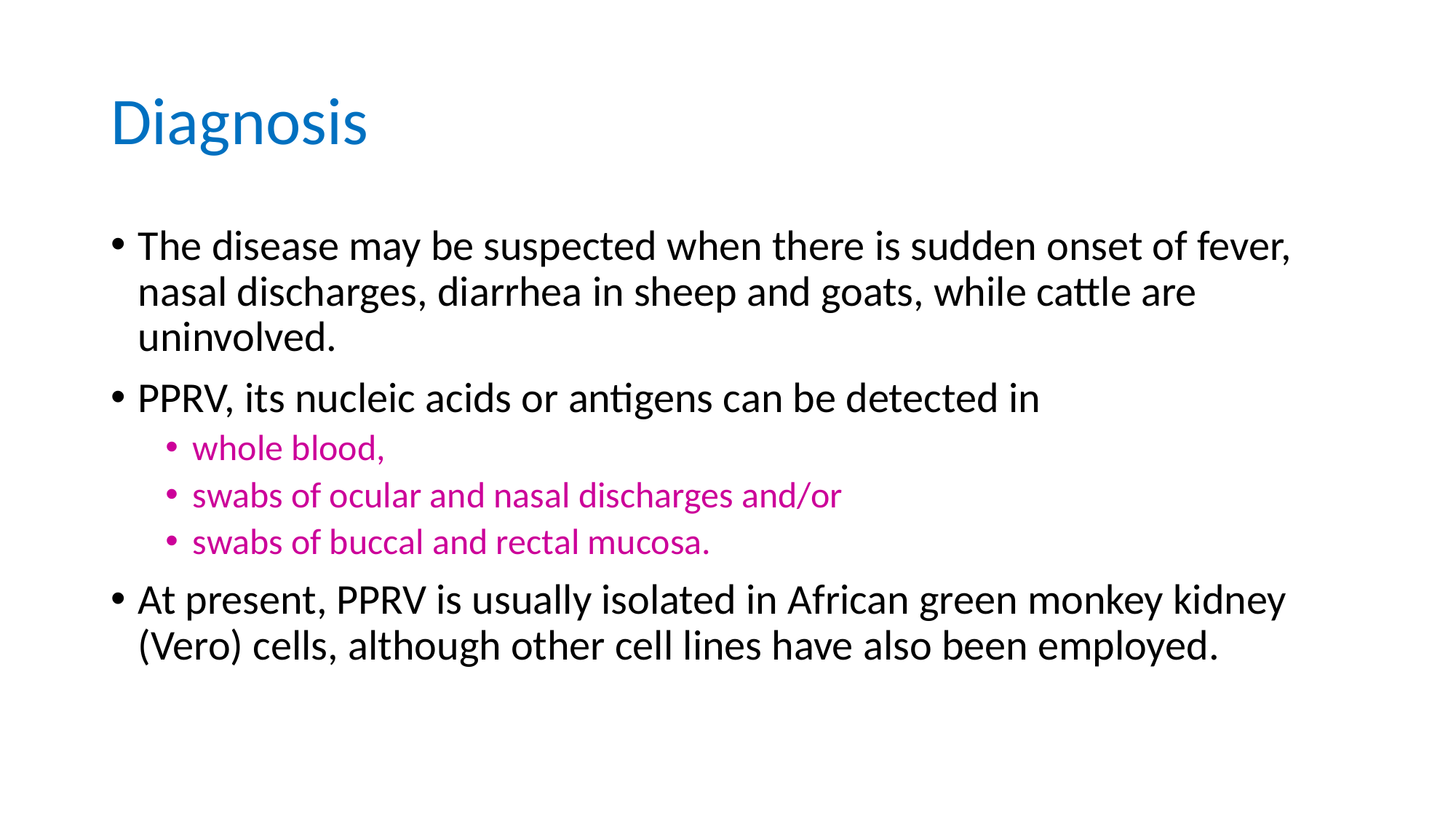

# Diagnosis
The disease may be suspected when there is sudden onset of fever, nasal discharges, diarrhea in sheep and goats, while cattle are uninvolved.
PPRV, its nucleic acids or antigens can be detected in
whole blood,
swabs of ocular and nasal discharges and/or
swabs of buccal and rectal mucosa.
At present, PPRV is usually isolated in African green monkey kidney (Vero) cells, although other cell lines have also been employed.